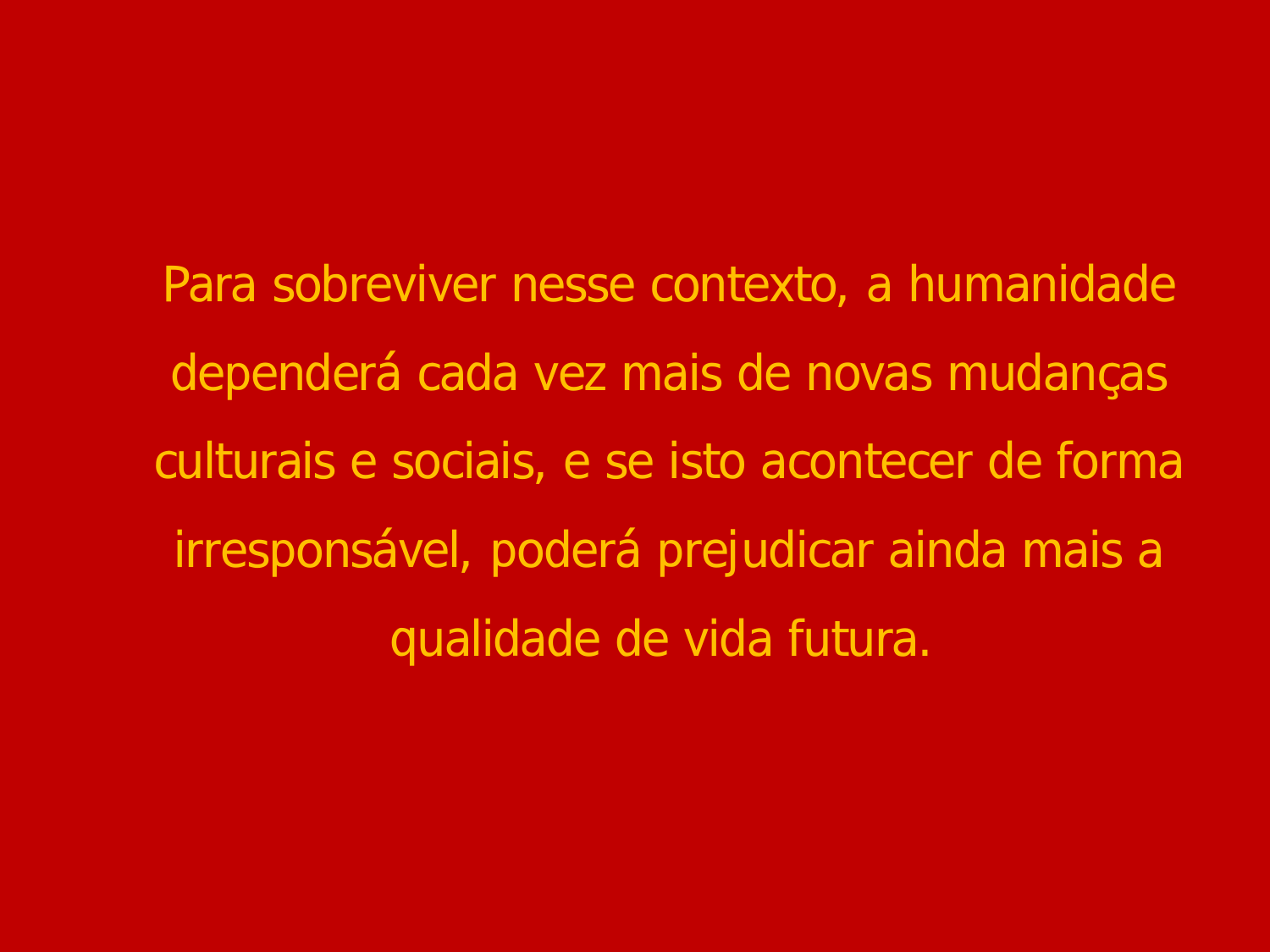

Para sobreviver nesse contexto, a humanidade dependerá cada vez mais de novas mudanças culturais e sociais, e se isto acontecer de forma irresponsável, poderá prejudicar ainda mais a qualidade de vida futura.